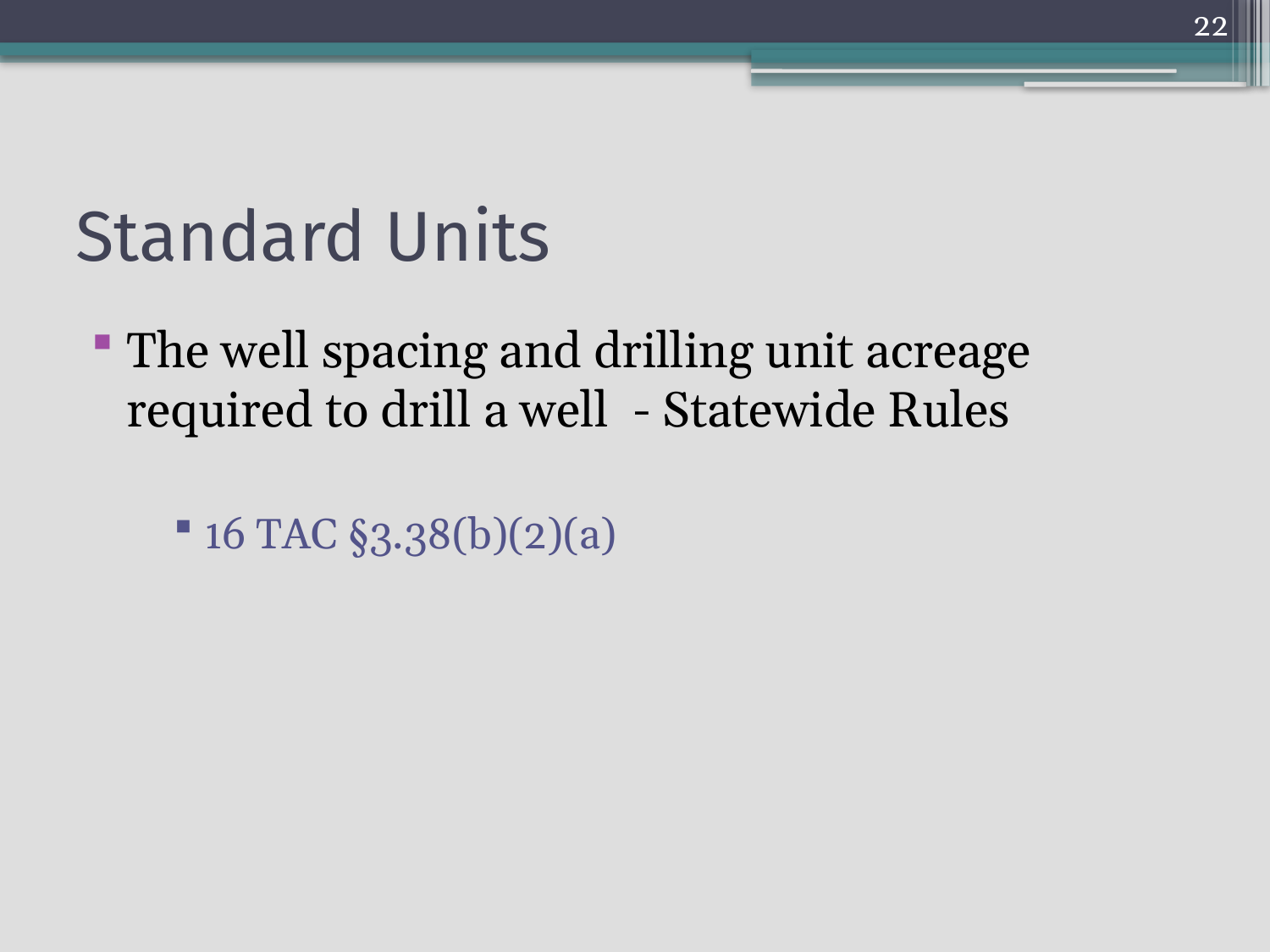

22
# Standard Units
The well spacing and drilling unit acreage required to drill a well  - Statewide Rules

16 TAC §3.38(b)(2)(a)